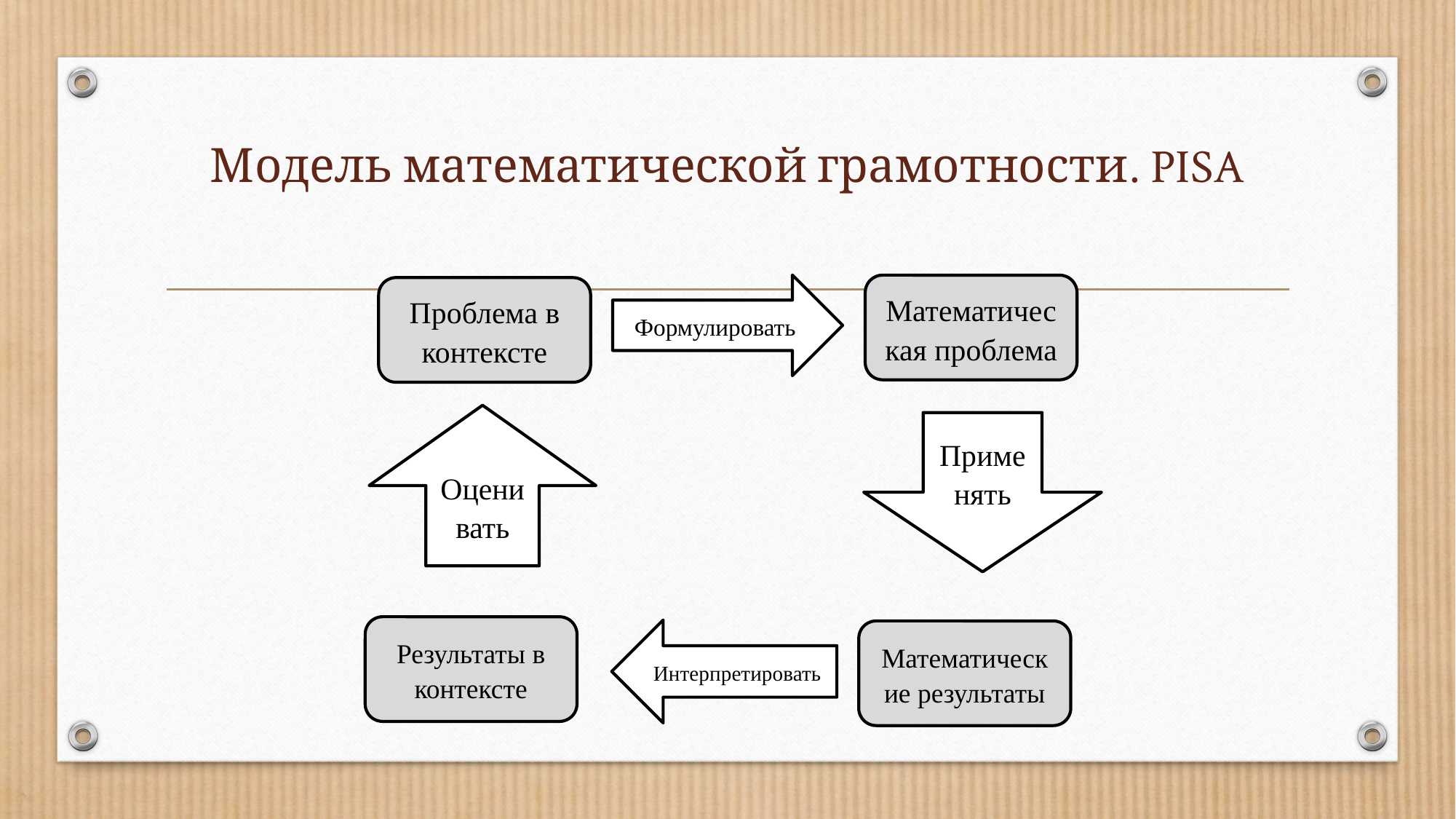

# Модель математической грамотности. PISA
Формулировать
Математическая проблема
Проблема в контексте

Оценивать
Применять
Результаты в контексте
Интерпретировать
Математические результаты